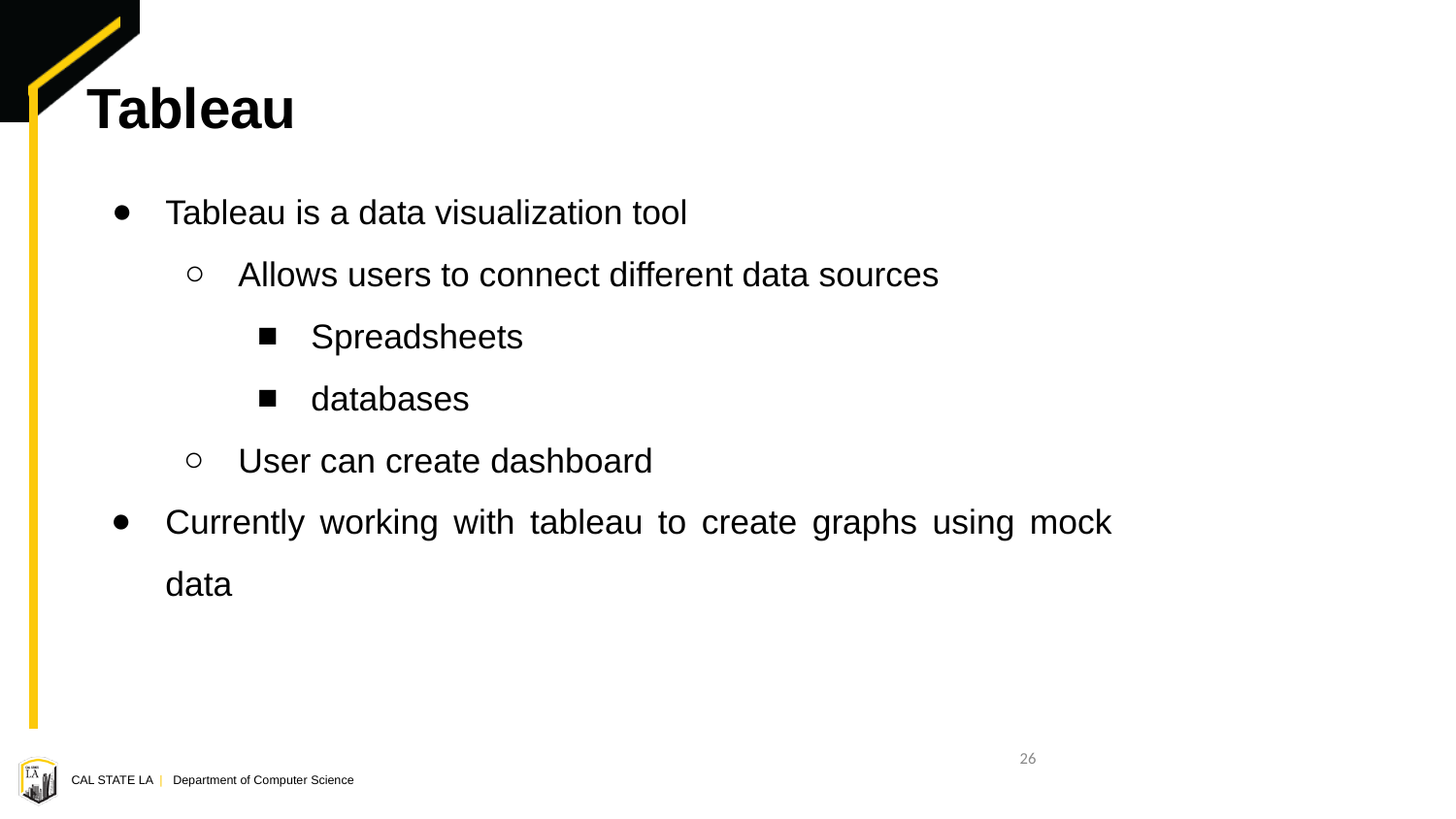

# Tableau

Tableau is a data visualization tool
Allows users to connect different data sources
Spreadsheets
databases
User can create dashboard
Currently working with tableau to create graphs using mock data

26